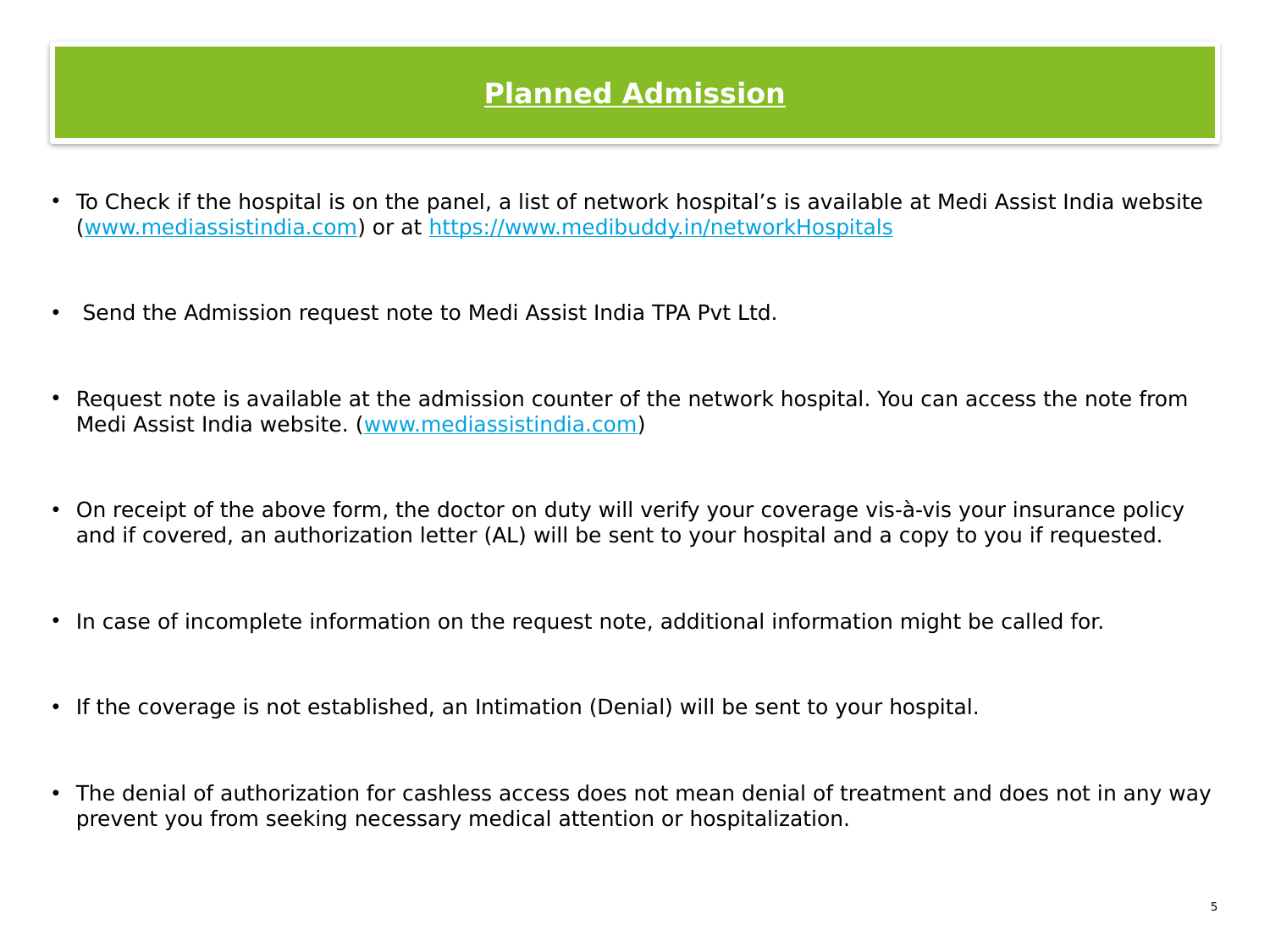

# Planned Admission
To Check if the hospital is on the panel, a list of network hospital’s is available at Medi Assist India website (www.mediassistindia.com) or at https://www.medibuddy.in/networkHospitals

 Send the Admission request note to Medi Assist India TPA Pvt Ltd.

Request note is available at the admission counter of the network hospital. You can access the note from Medi Assist India website. (www.mediassistindia.com)

On receipt of the above form, the doctor on duty will verify your coverage vis-à-vis your insurance policy and if covered, an authorization letter (AL) will be sent to your hospital and a copy to you if requested.

In case of incomplete information on the request note, additional information might be called for.

If the coverage is not established, an Intimation (Denial) will be sent to your hospital.

The denial of authorization for cashless access does not mean denial of treatment and does not in any way prevent you from seeking necessary medical attention or hospitalization.